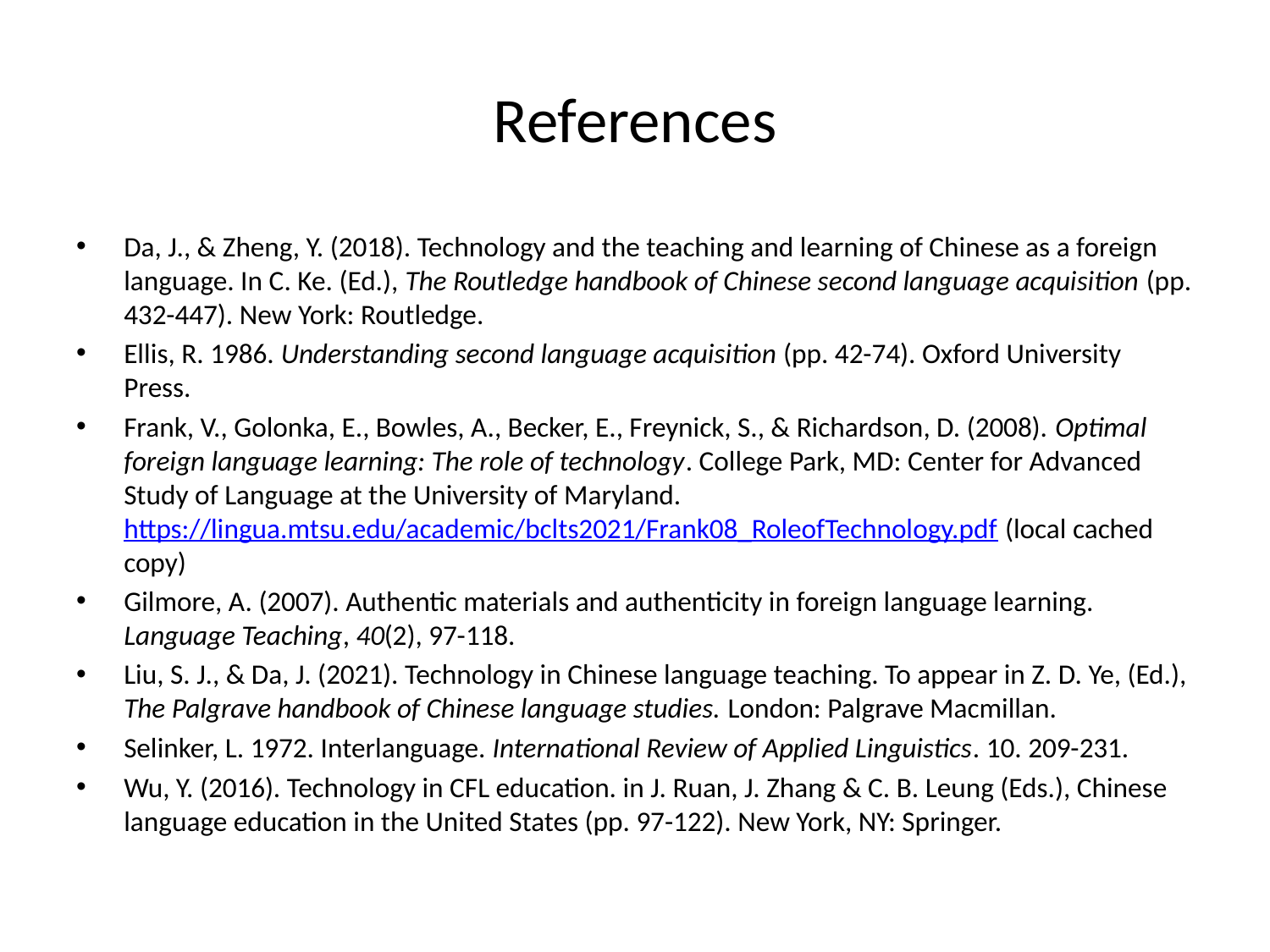

# References
Da, J., & Zheng, Y. (2018). Technology and the teaching and learning of Chinese as a foreign language. In C. Ke. (Ed.), The Routledge handbook of Chinese second language acquisition (pp. 432-447). New York: Routledge.
Ellis, R. 1986. Understanding second language acquisition (pp. 42-74). Oxford University Press.
Frank, V., Golonka, E., Bowles, A., Becker, E., Freynick, S., & Richardson, D. (2008). Optimal foreign language learning: The role of technology. College Park, MD: Center for Advanced Study of Language at the University of Maryland. https://lingua.mtsu.edu/academic/bclts2021/Frank08_RoleofTechnology.pdf (local cached copy)
Gilmore, A. (2007). Authentic materials and authenticity in foreign language learning. Language Teaching, 40(2), 97-118.
Liu, S. J., & Da, J. (2021). Technology in Chinese language teaching. To appear in Z. D. Ye, (Ed.), The Palgrave handbook of Chinese language studies. London: Palgrave Macmillan.
Selinker, L. 1972. Interlanguage. International Review of Applied Linguistics. 10. 209-231.
Wu, Y. (2016). Technology in CFL education. in J. Ruan, J. Zhang & C. B. Leung (Eds.), Chinese language education in the United States (pp. 97-122). New York, NY: Springer.